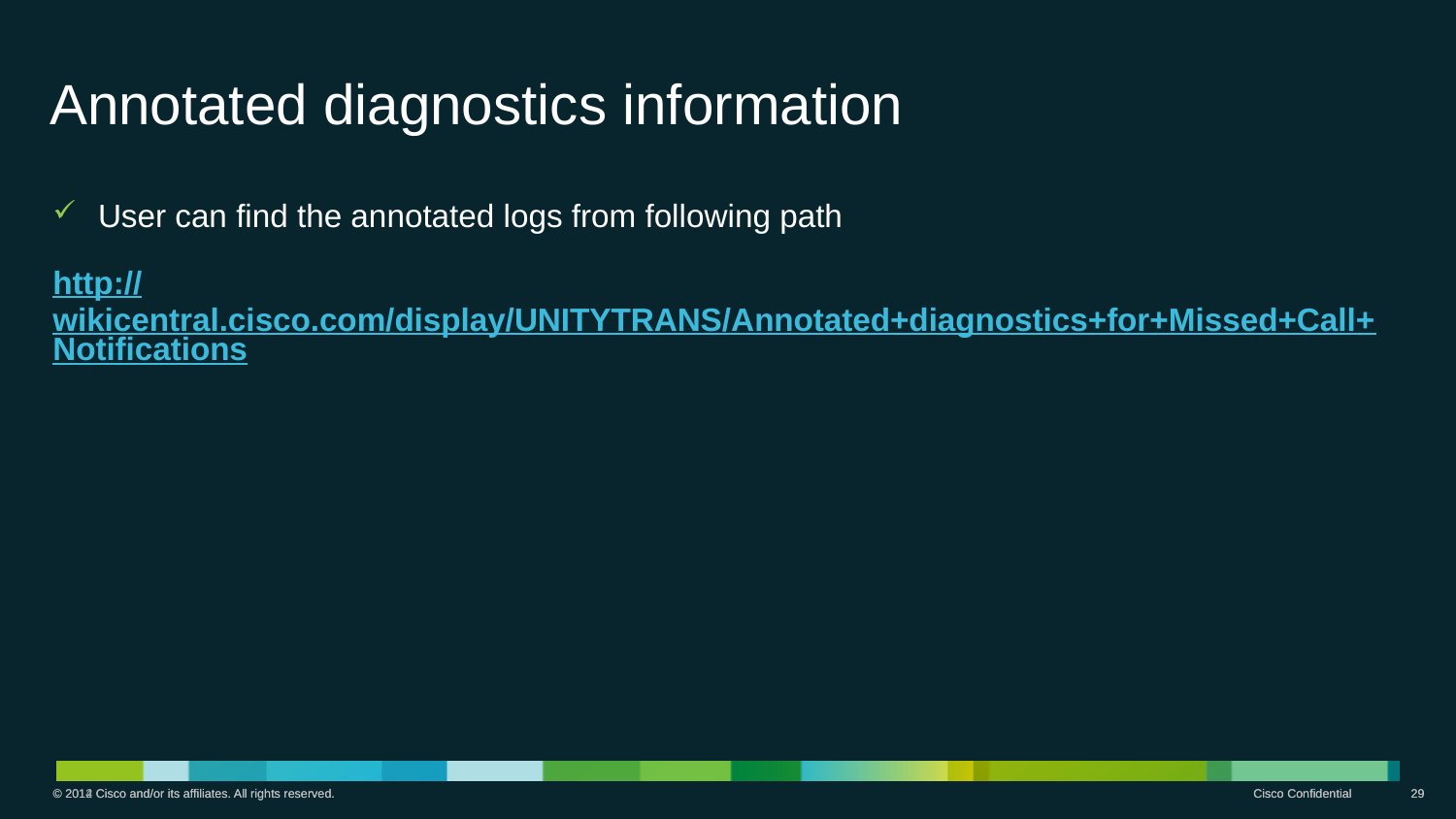

# Annotated diagnostics information
 User can find the annotated logs from following path
http://wikicentral.cisco.com/display/UNITYTRANS/Annotated+diagnostics+for+Missed+Call+Notifications